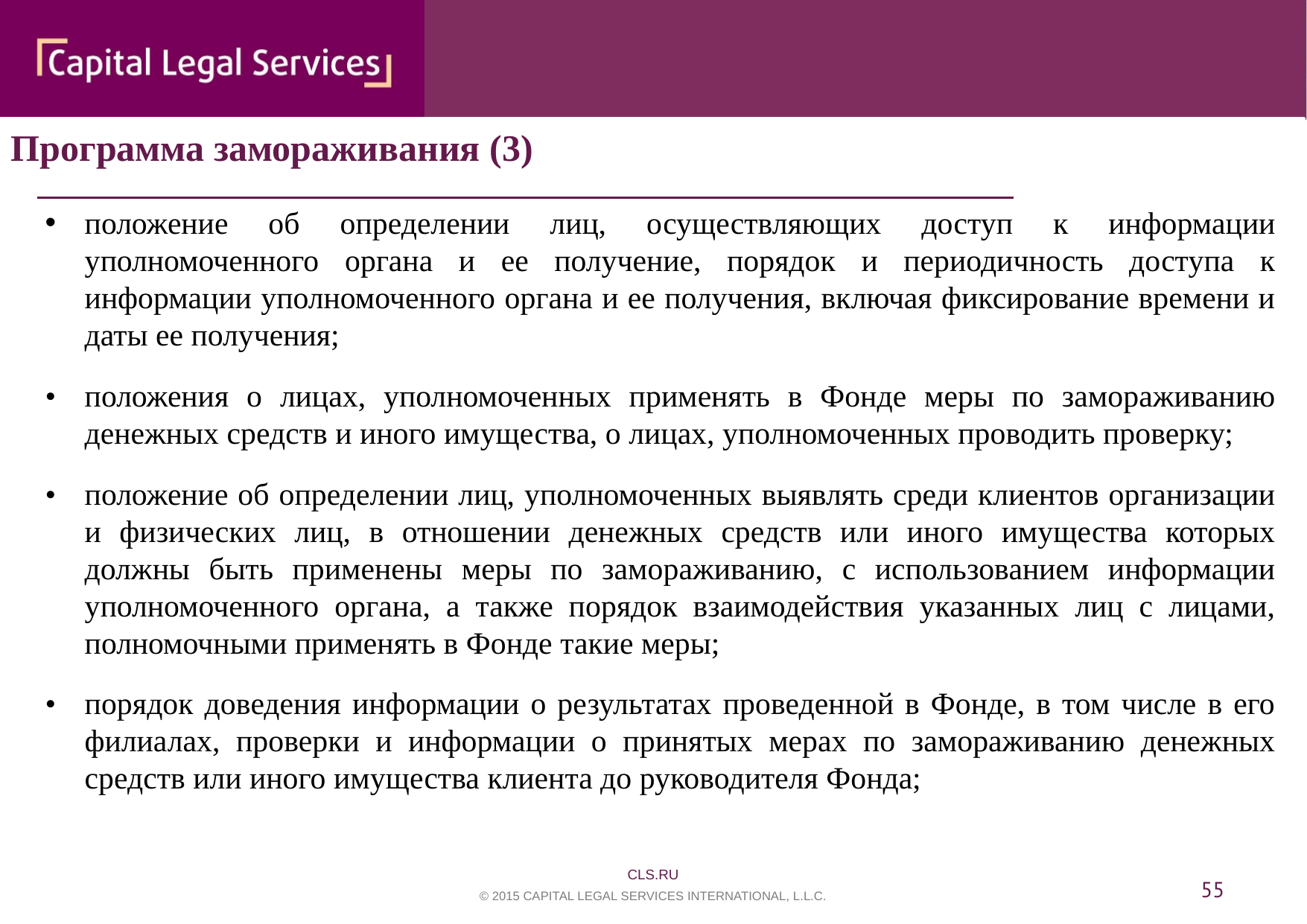

Программа замораживания (3)
положение об определении лиц, осуществляющих доступ к информации уполномоченного органа и ее получение, порядок и периодичность доступа к информации уполномоченного органа и ее получения, включая фиксирование времени и даты ее получения;

•	положения о лицах, уполномоченных применять в Фонде меры по замораживанию денежных средств и иного имущества, о лицах, уполномоченных проводить проверку;

•	положение об определении лиц, уполномоченных выявлять среди клиентов организации и физических лиц, в отношении денежных средств или иного имущества которых должны быть применены меры по замораживанию, с использованием информации уполномоченного органа, а также порядок взаимодействия указанных лиц с лицами, полномочными применять в Фонде такие меры;

•	порядок доведения информации о результатах проведенной в Фонде, в том числе в его филиалах, проверки и информации о принятых мерах по замораживанию денежных средств или иного имущества клиента до руководителя Фонда;